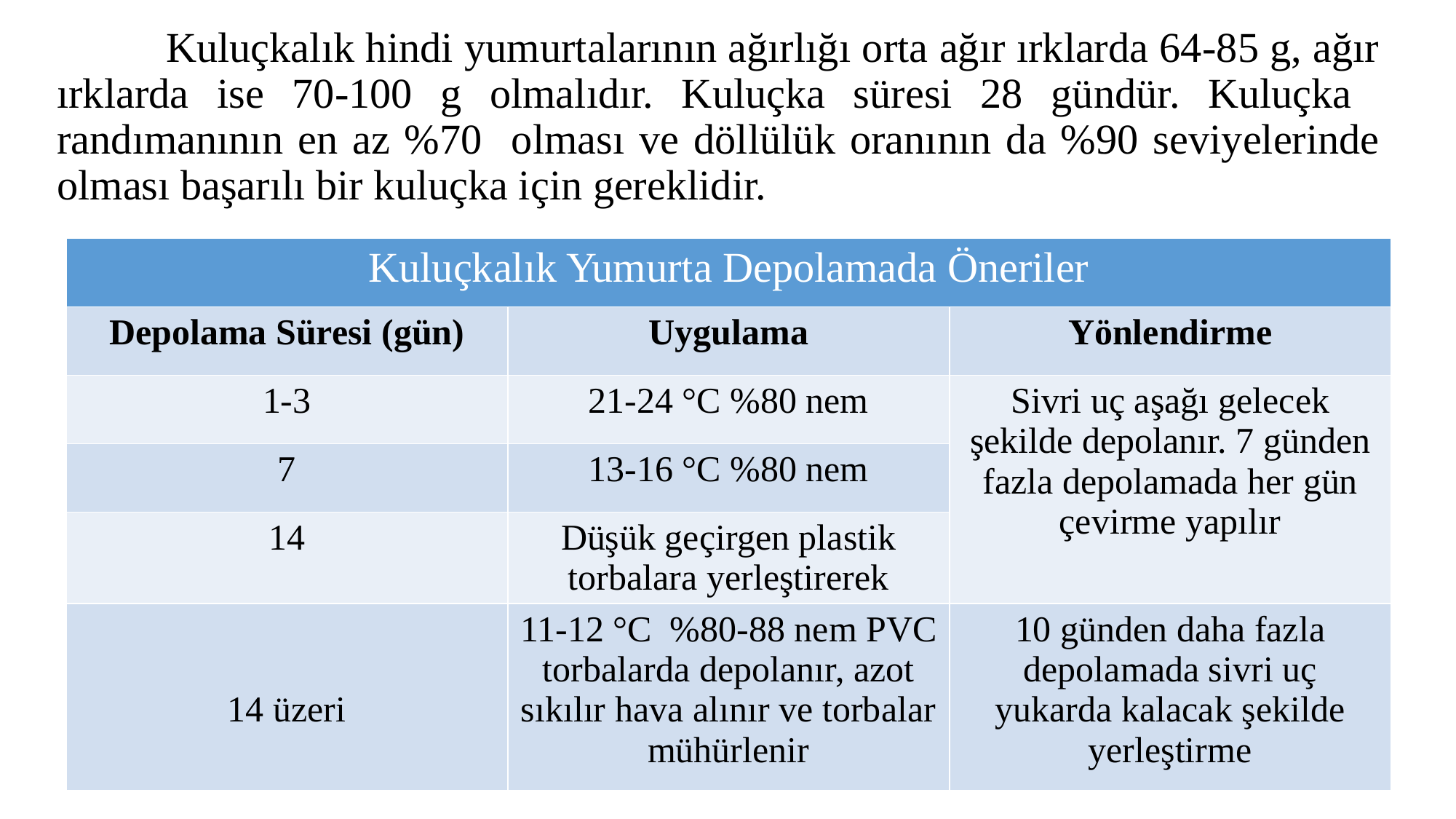

Kuluçkalık hindi yumurtalarının ağırlığı orta ağır ırklarda 64-85 g, ağır ırklarda ise 70-100 g olmalıdır. Kuluçka süresi 28 gündür. Kuluçka  randımanının en az %70  olması ve döllülük oranının da %90 seviyelerinde olması başarılı bir kuluçka için gereklidir.
| Kuluçkalık Yumurta Depolamada Öneriler |  |  |
| --- | --- | --- |
| Depolama Süresi (gün) | Uygulama | Yönlendirme |
| 1-3 | 21-24 °C %80 nem | Sivri uç aşağı gelecek şekilde depolanır. 7 günden fazla depolamada her gün çevirme yapılır |
| 7 | 13-16 °C %80 nem |  |
| 14 | Düşük geçirgen plastik torbalara yerleştirerek |  |
| 14 üzeri | 11-12 °C %80-88 nem PVC torbalarda depolanır, azot sıkılır hava alınır ve torbalar mühürlenir | 10 günden daha fazla depolamada sivri uç yukarda kalacak şekilde yerleştirme |